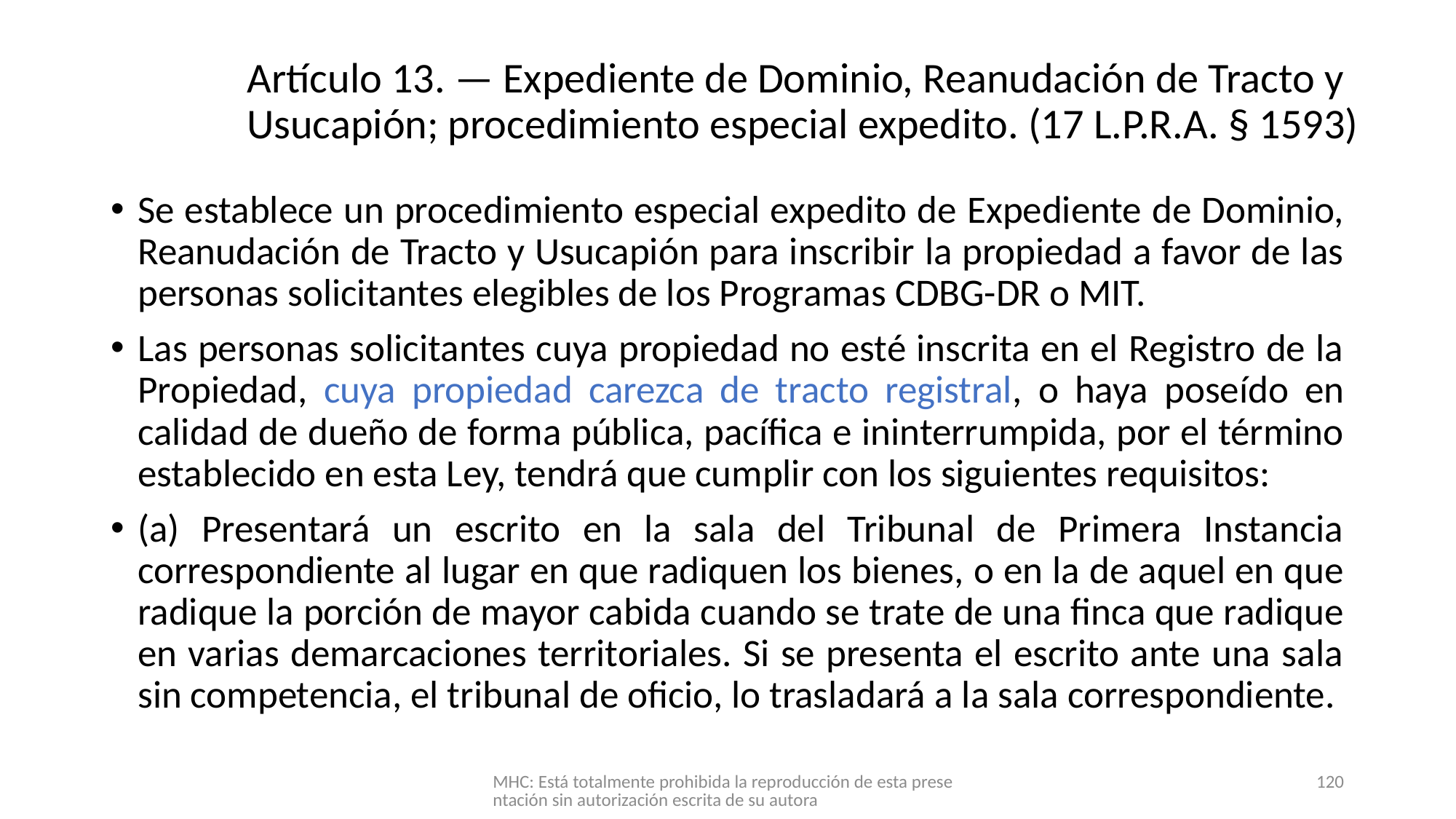

# Artículo 13. — Expediente de Dominio, Reanudación de Tracto y Usucapión; procedimiento especial expedito. (17 L.P.R.A. § 1593)
Se establece un procedimiento especial expedito de Expediente de Dominio, Reanudación de Tracto y Usucapión para inscribir la propiedad a favor de las personas solicitantes elegibles de los Programas CDBG-DR o MIT.
Las personas solicitantes cuya propiedad no esté inscrita en el Registro de la Propiedad, cuya propiedad carezca de tracto registral, o haya poseído en calidad de dueño de forma pública, pacífica e ininterrumpida, por el término establecido en esta Ley, tendrá que cumplir con los siguientes requisitos:
(a) Presentará un escrito en la sala del Tribunal de Primera Instancia correspondiente al lugar en que radiquen los bienes, o en la de aquel en que radique la porción de mayor cabida cuando se trate de una finca que radique en varias demarcaciones territoriales. Si se presenta el escrito ante una sala sin competencia, el tribunal de oficio, lo trasladará a la sala correspondiente.
MHC: Está totalmente prohibida la reproducción de esta presentación sin autorización escrita de su autora
120